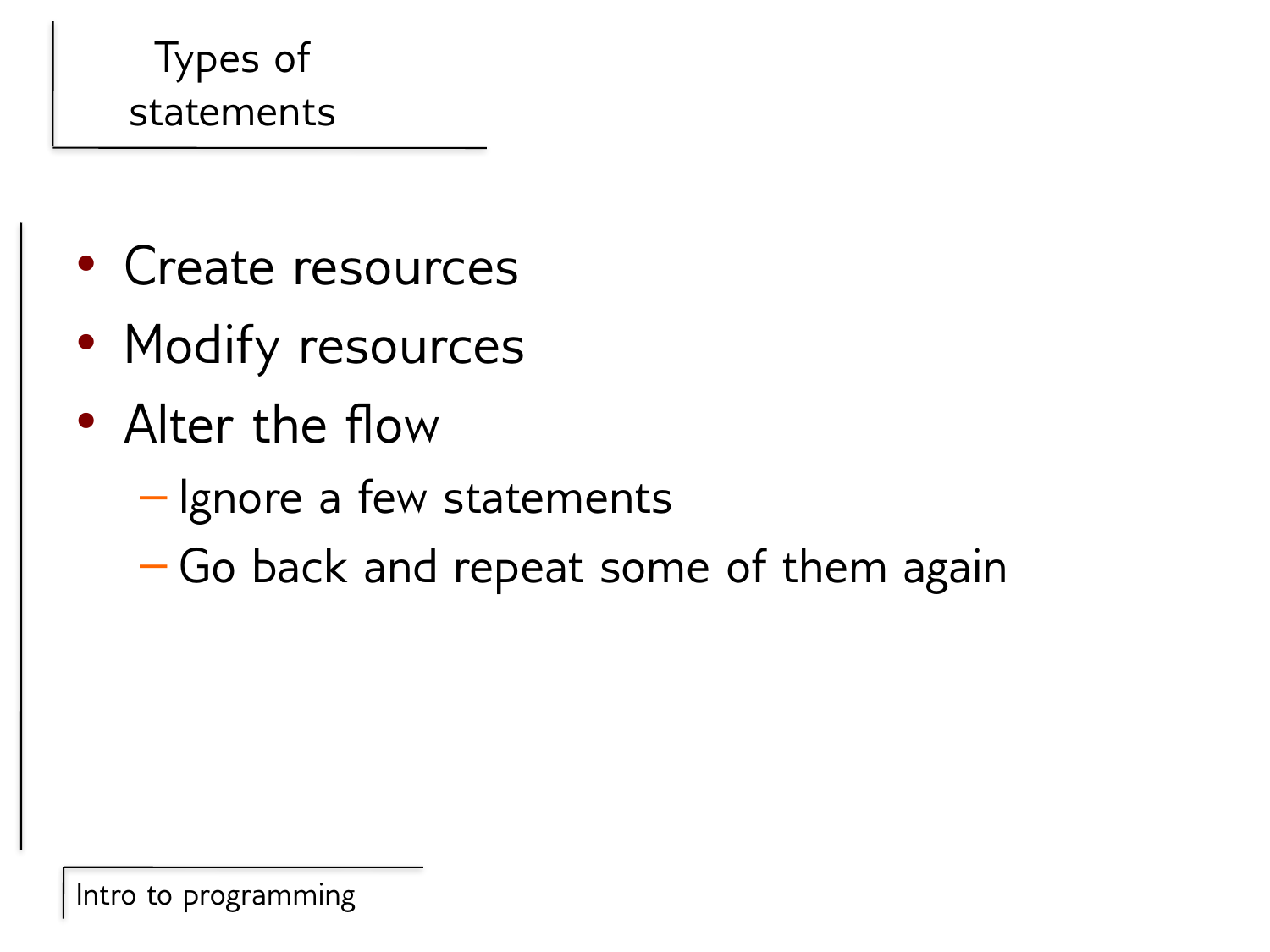

# Types of statements
Create resources
Modify resources
Alter the flow
Ignore a few statements
Go back and repeat some of them again